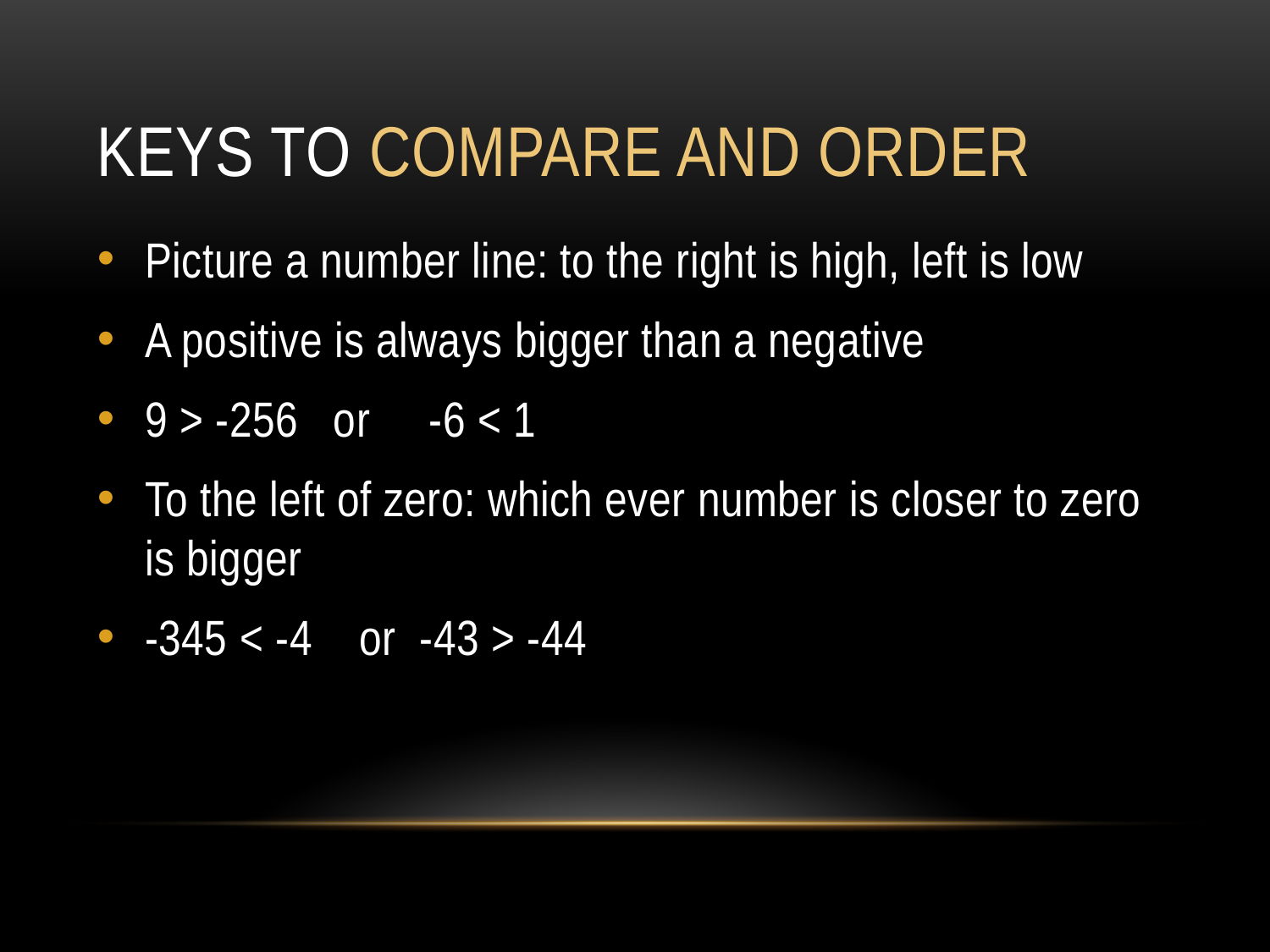

# Keys to Compare and order
Picture a number line: to the right is high, left is low
A positive is always bigger than a negative
9 > -256   or     -6 < 1
To the left of zero: which ever number is closer to zero is bigger
-345 < -4    or  -43 > -44